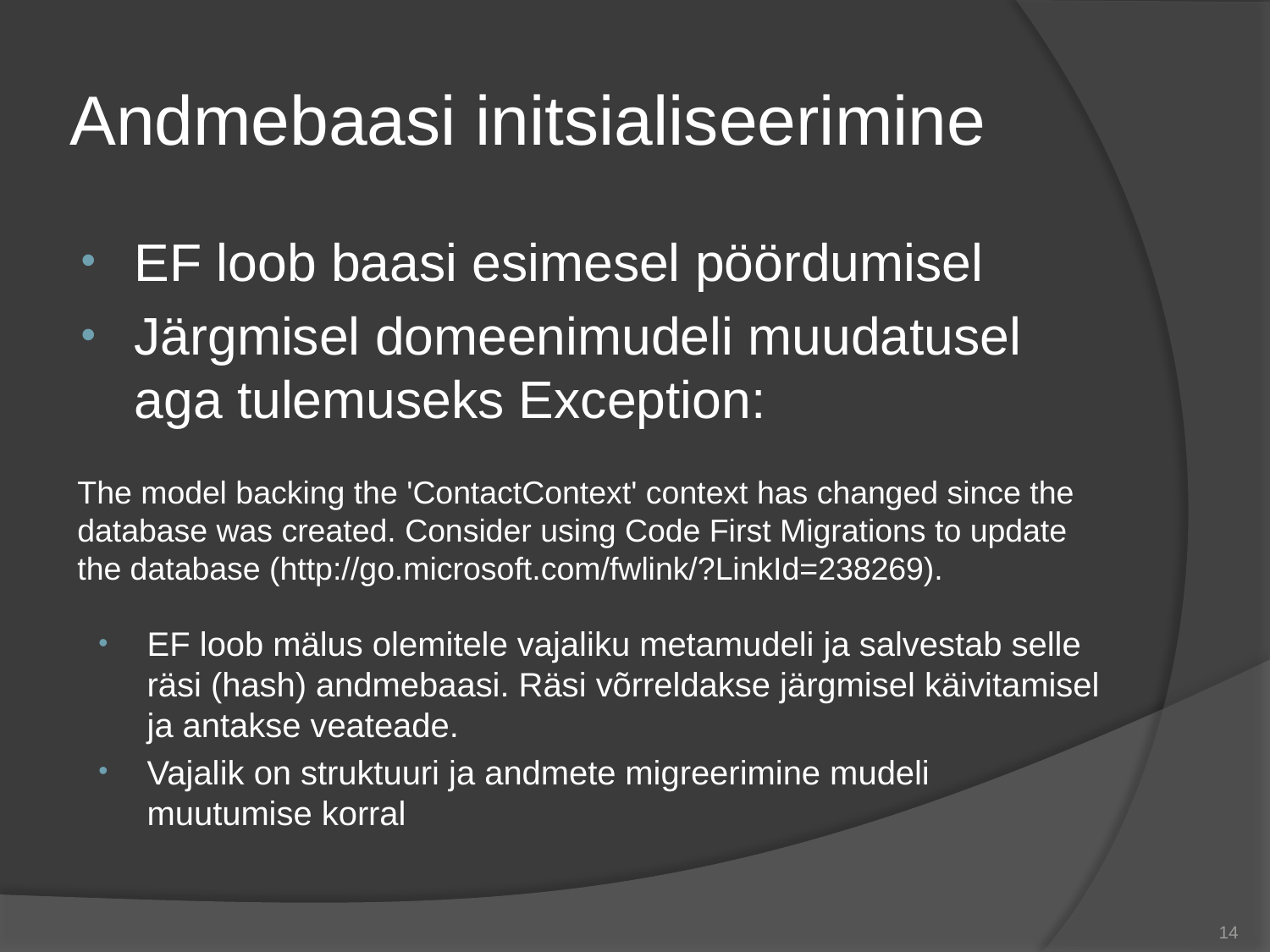

# Andmebaasi initsialiseerimine
EF loob baasi esimesel pöördumisel
Järgmisel domeenimudeli muudatusel aga tulemuseks Exception:

The model backing the 'ContactContext' context has changed since the database was created. Consider using Code First Migrations to update the database (http://go.microsoft.com/fwlink/?LinkId=238269).
EF loob mälus olemitele vajaliku metamudeli ja salvestab selle räsi (hash) andmebaasi. Räsi võrreldakse järgmisel käivitamisel ja antakse veateade.
Vajalik on struktuuri ja andmete migreerimine mudeli muutumise korral

14